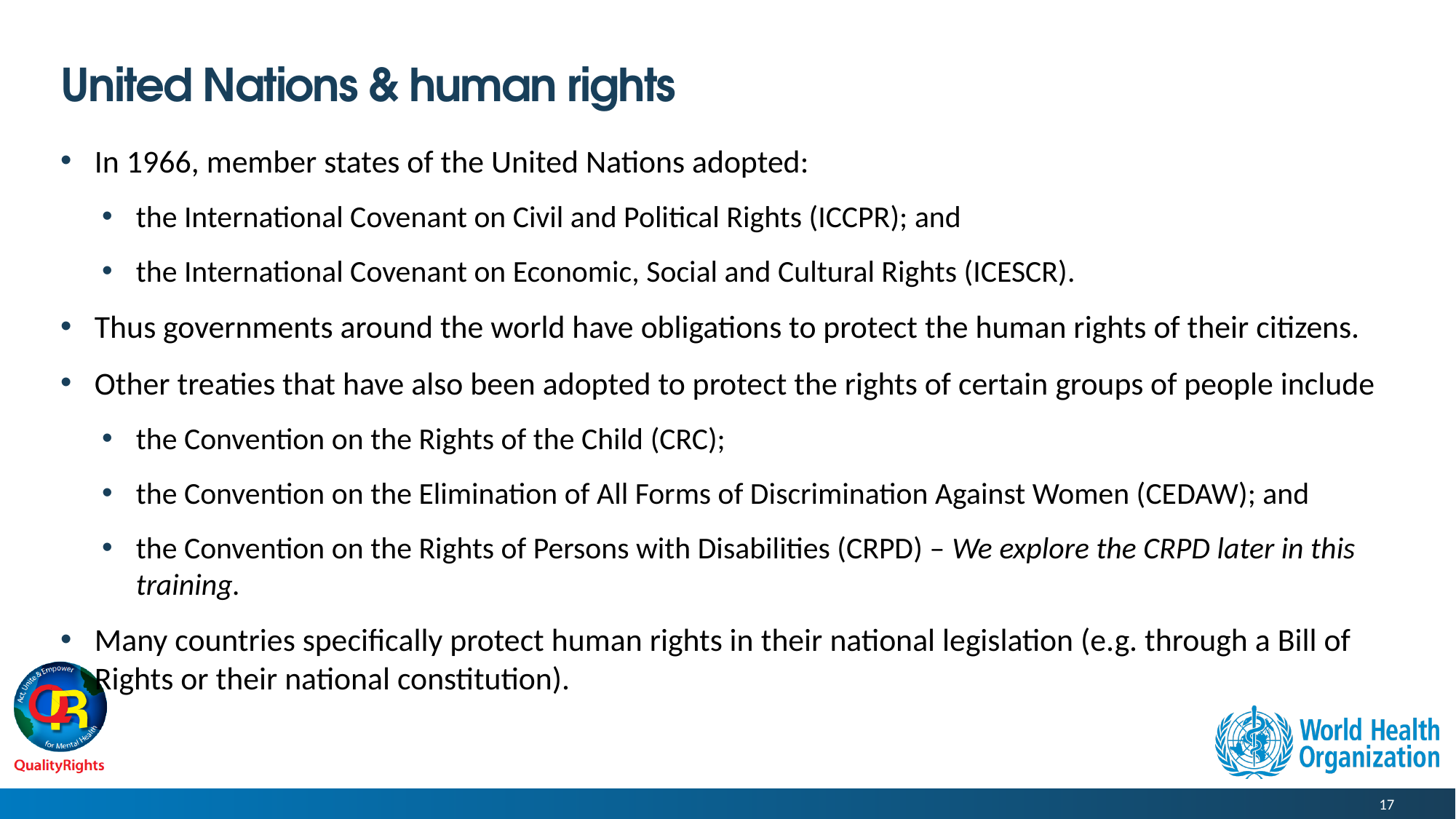

# United Nations & human rights
In 1966, member states of the United Nations adopted:
the International Covenant on Civil and Political Rights (ICCPR); and
the International Covenant on Economic, Social and Cultural Rights (ICESCR).
Thus governments around the world have obligations to protect the human rights of their citizens.
Other treaties that have also been adopted to protect the rights of certain groups of people include
the Convention on the Rights of the Child (CRC);
the Convention on the Elimination of All Forms of Discrimination Against Women (CEDAW); and
the Convention on the Rights of Persons with Disabilities (CRPD) – We explore the CRPD later in this training.
Many countries specifically protect human rights in their national legislation (e.g. through a Bill of Rights or their national constitution).

17